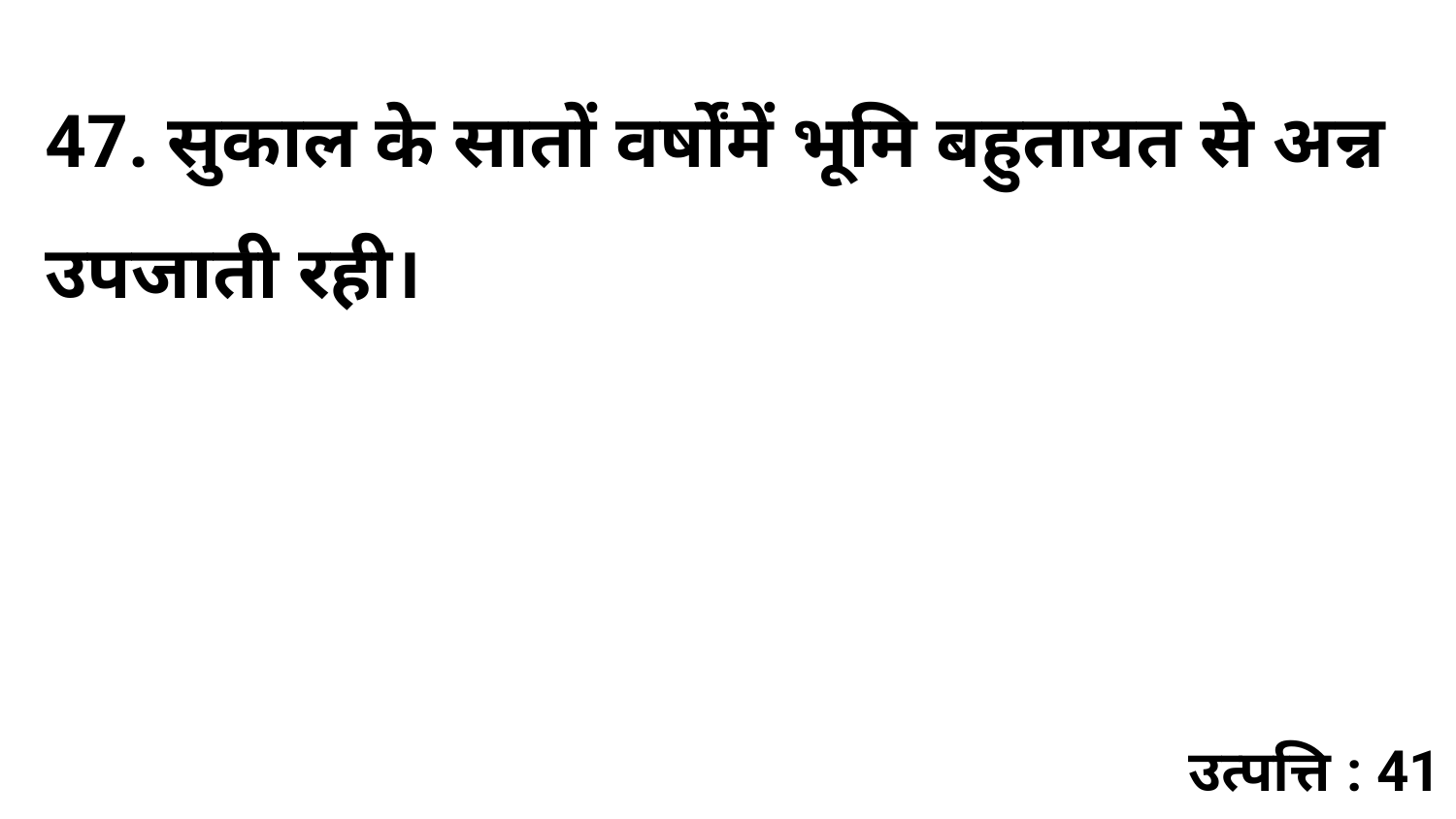

47. सुकाल के सातों वर्षोंमें भूमि बहुतायत से अन्न उपजाती रही।
उत्पत्ति : 41